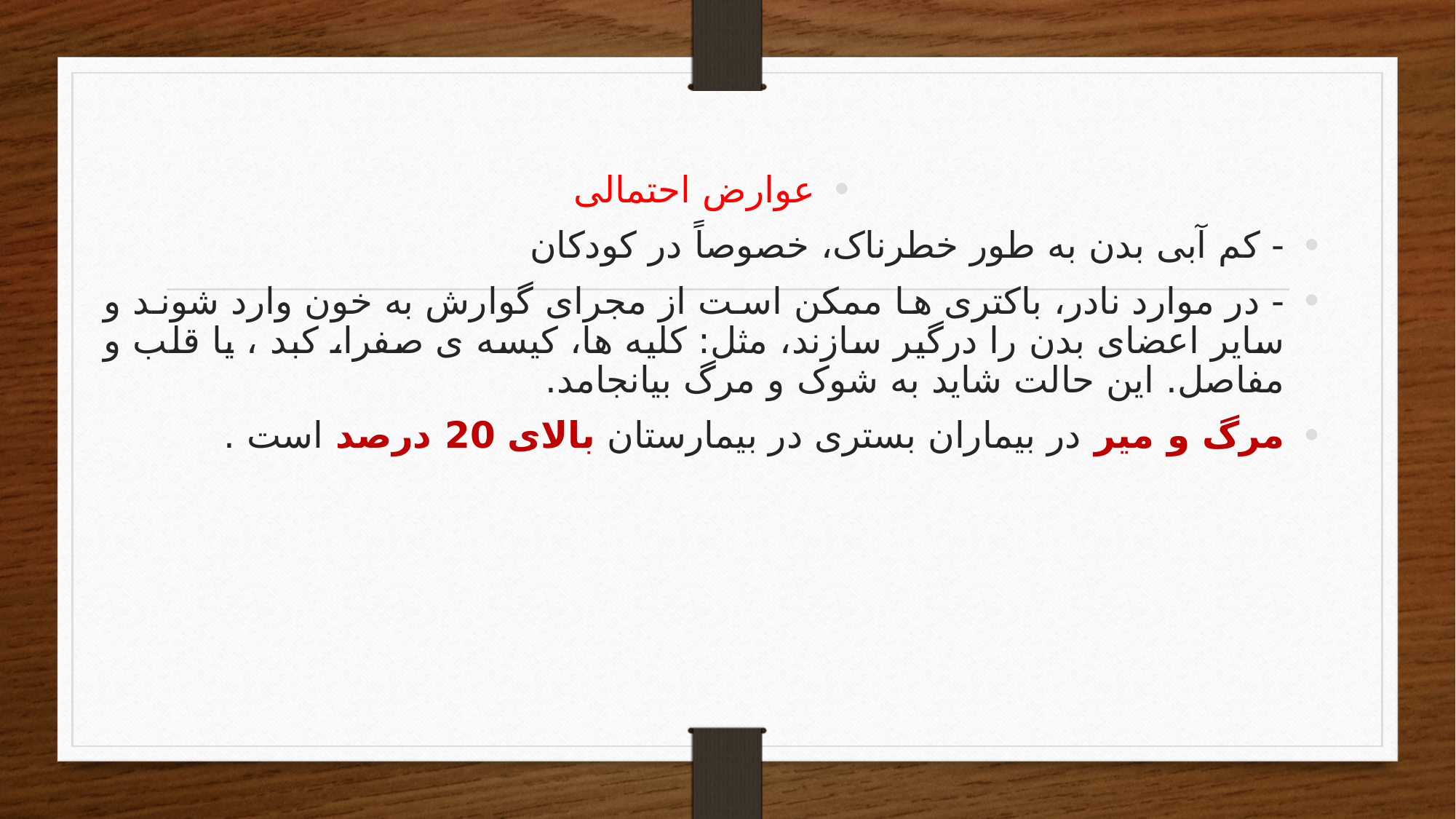

عوارض‌ احتمالی‌
- کم‌ آبی‌ بدن‌ به‌ طور خطرناک‌، خصوصاً در کودکان‌
- در موارد نادر، باکتری‌ ها ممکن‌ است‌ از مجرای‌ گوارش‌ به‌ خون‌ وارد شوند و سایر اعضای‌ بدن‌ را درگیر سازند، مثل‌: کلیه ‌ها، کیسه‌ ی صفرا، کبد ، یا قلب و مفاصل‌. این‌ حالت‌ شاید به‌ شوک‌ و مرگ‌ بیانجامد.
مرگ و میر در بیماران بستری در بیمارستان بالای 20 درصد است .